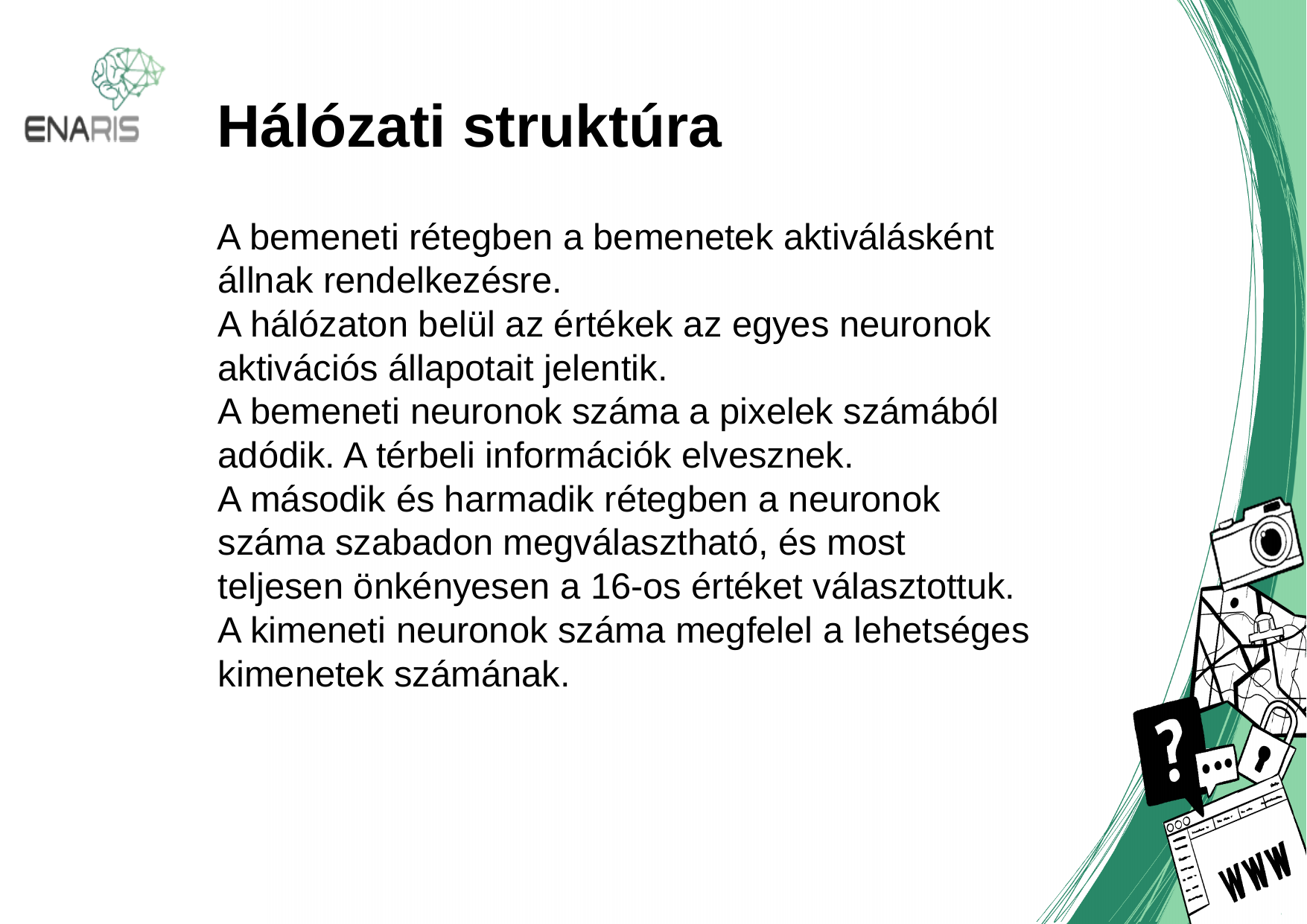

# Hálózati struktúra
A bemeneti rétegben a bemenetek aktiválásként állnak rendelkezésre.
A hálózaton belül az értékek az egyes neuronok aktivációs állapotait jelentik.
A bemeneti neuronok száma a pixelek számából adódik. A térbeli információk elvesznek.
A második és harmadik rétegben a neuronok száma szabadon megválasztható, és most teljesen önkényesen a 16-os értéket választottuk.
A kimeneti neuronok száma megfelel a lehetséges kimenetek számának.